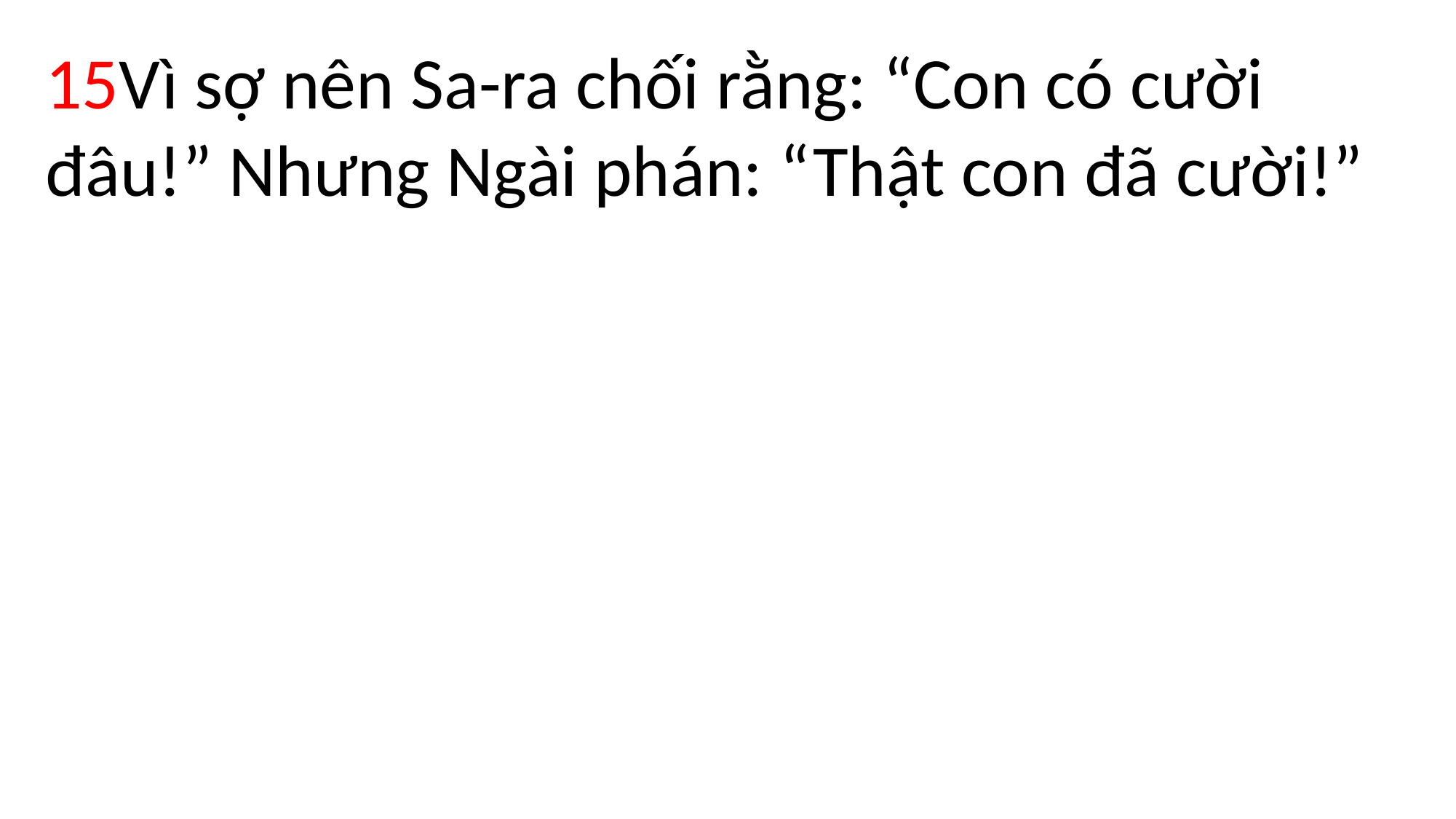

15Vì sợ nên Sa-ra chối rằng: “Con có cười đâu!” Nhưng Ngài phán: “Thật con đã cười!”